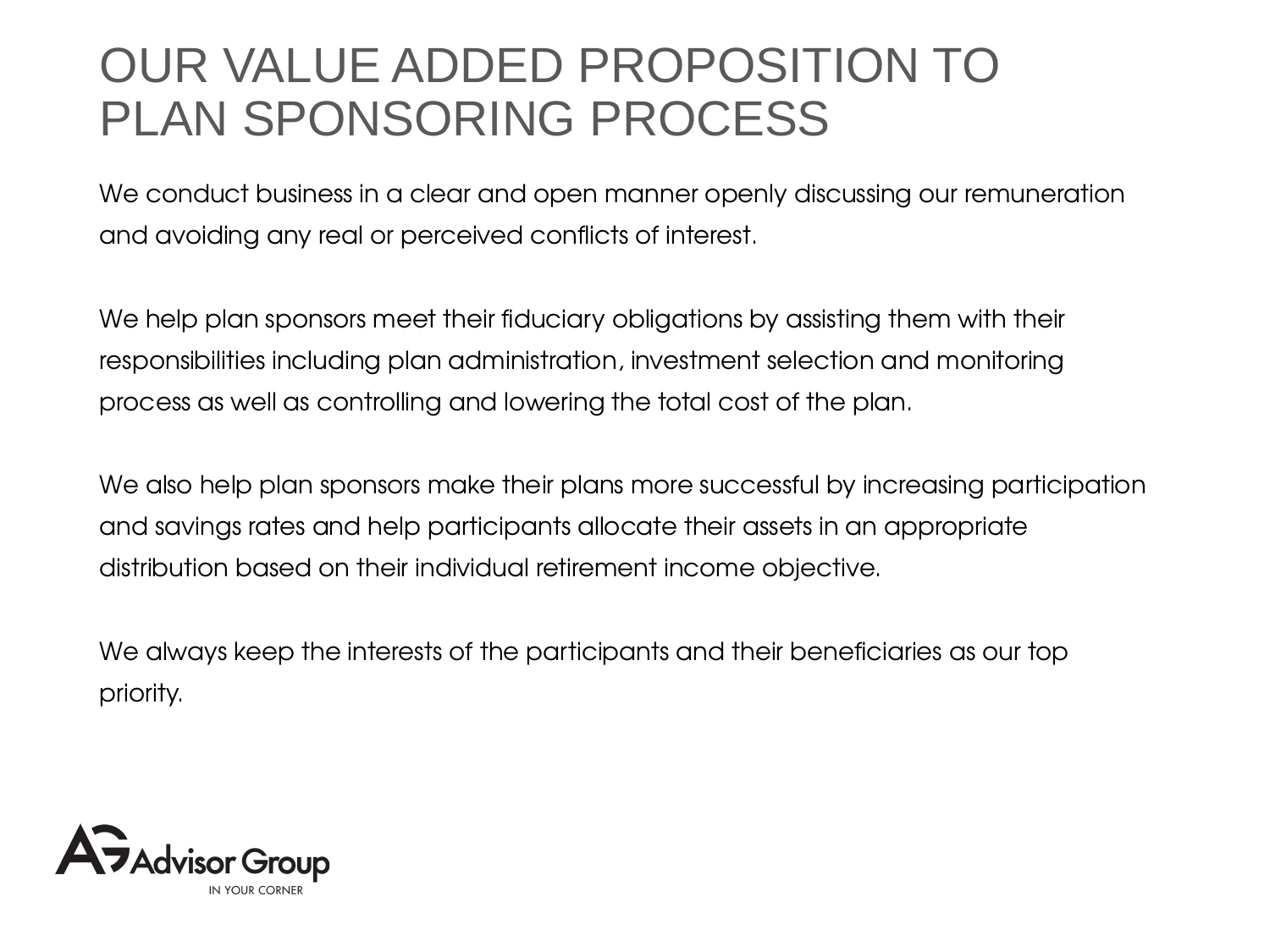

# Our Value added proposition to plan sponsoring process
We conduct business in a clear and open manner openly discussing our remuneration and avoiding any real or perceived conflicts of interest.
We help plan sponsors meet their fiduciary obligations by assisting them with their responsibilities including plan administration, investment selection and monitoring process as well as controlling and lowering the total cost of the plan.
We also help plan sponsors make their plans more successful by increasing participation and savings rates and help participants allocate their assets in an appropriate distribution based on their individual retirement income objective.
We always keep the interests of the participants and their beneficiaries as our top priority.